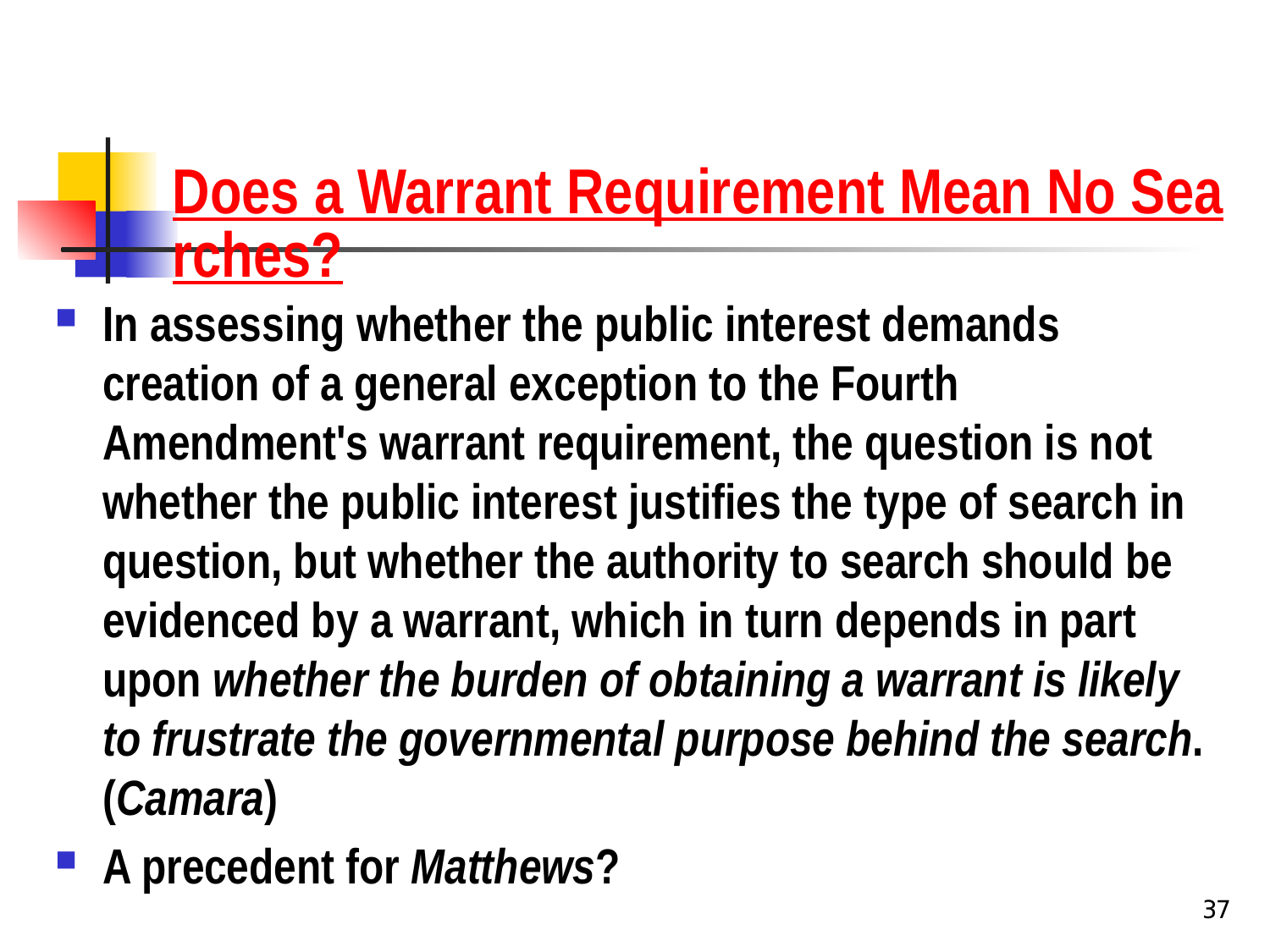

# Does a Warrant Requirement Mean No Searches?
In assessing whether the public interest demands creation of a general exception to the Fourth Amendment's warrant requirement, the question is not whether the public interest justifies the type of search in question, but whether the authority to search should be evidenced by a warrant, which in turn depends in part upon whether the burden of obtaining a warrant is likely to frustrate the governmental purpose behind the search. (Camara)
A precedent for Matthews?
37